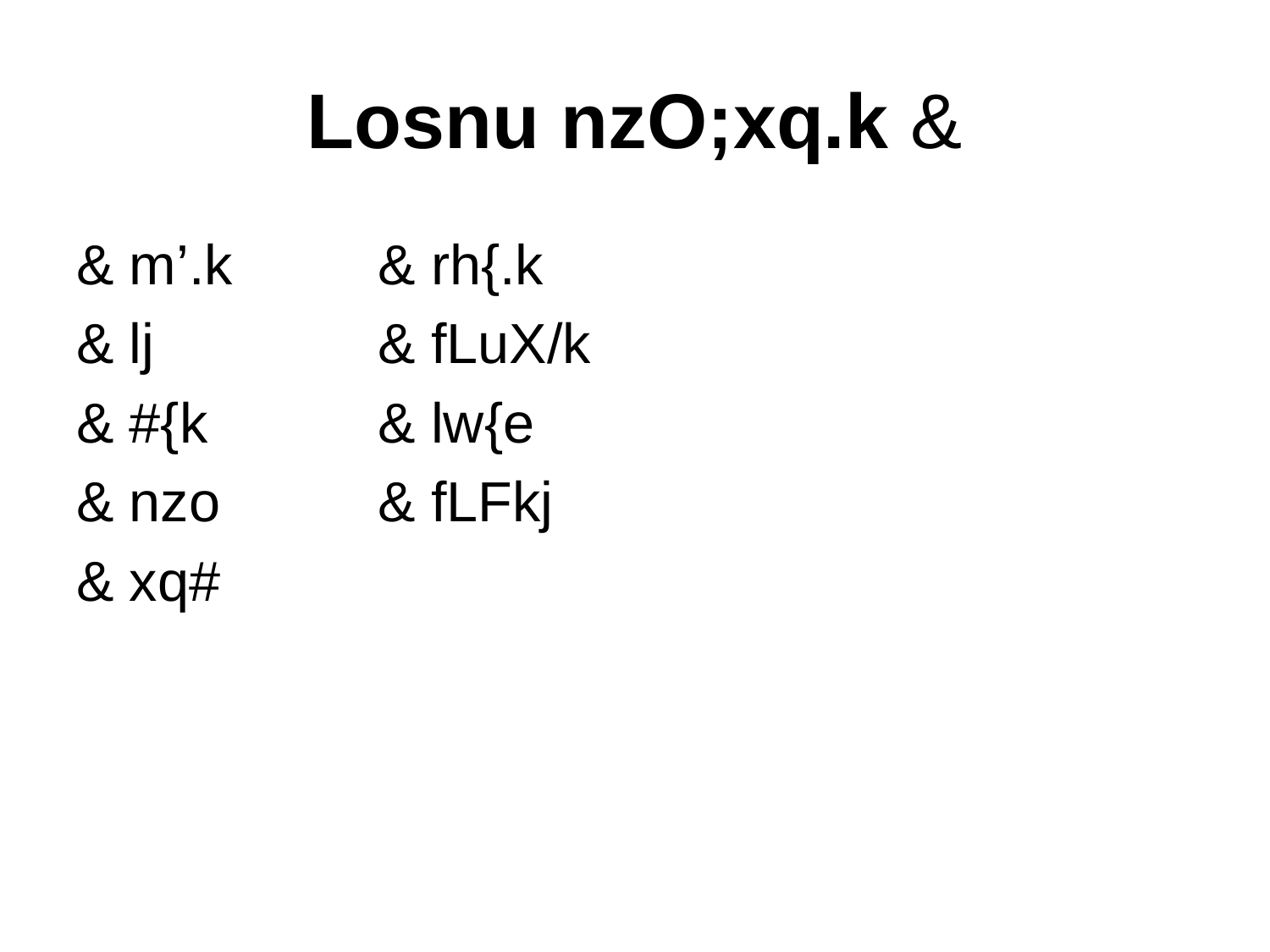

# Losnu nzO;xq.k &
& m’.k 		& rh{.k
& lj 		& fLuX/k
& #{k 		& lw{e
& nzo 		& fLFkj
& xq#